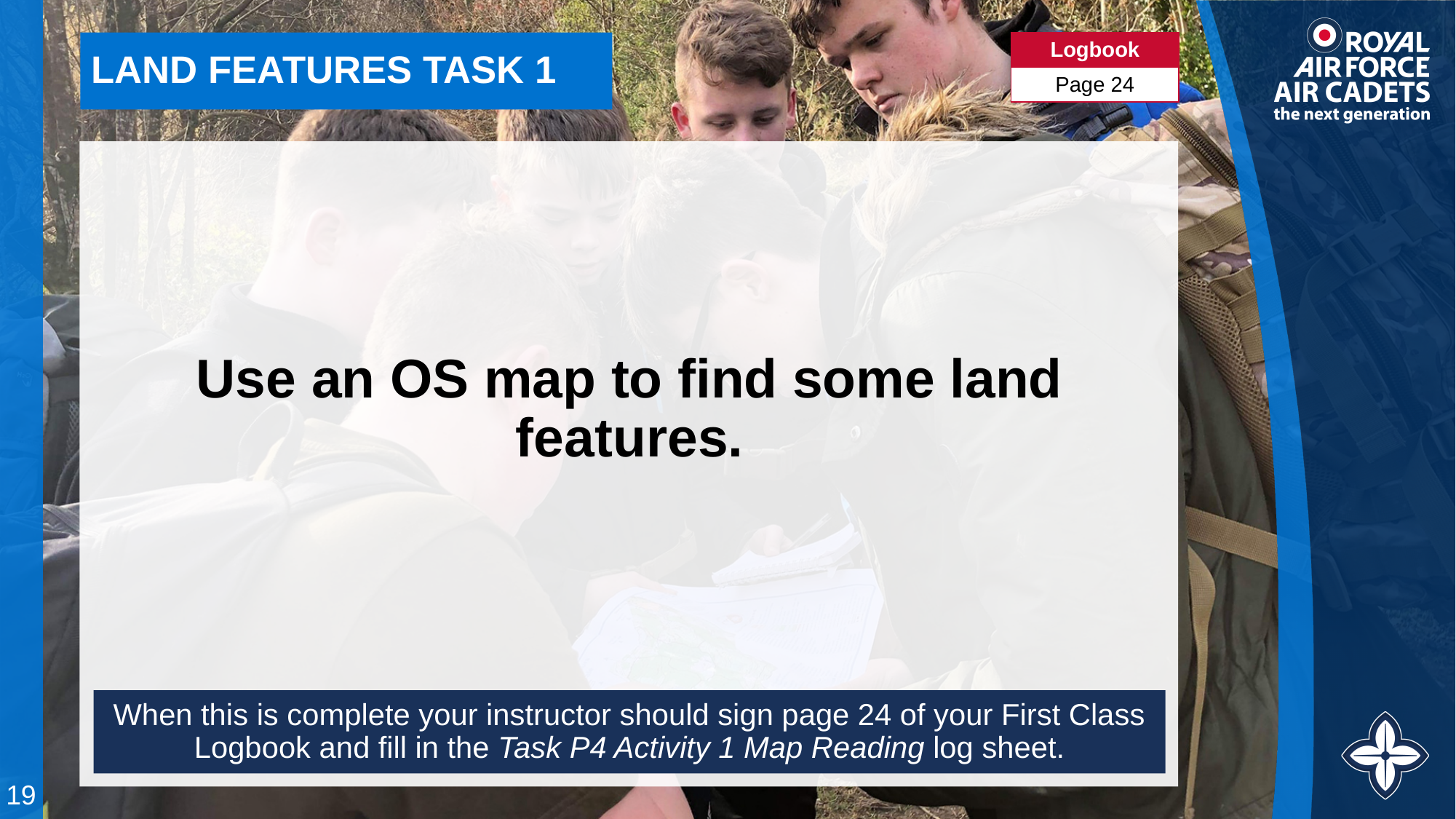

| Logbook |
| --- |
| Page 24 |
# LAND FEATURES TASK 1

Use an OS map to find some land features.
When this is complete your instructor should sign page 24 of your First Class Logbook and fill in the Task P4 Activity 1 Map Reading log sheet.